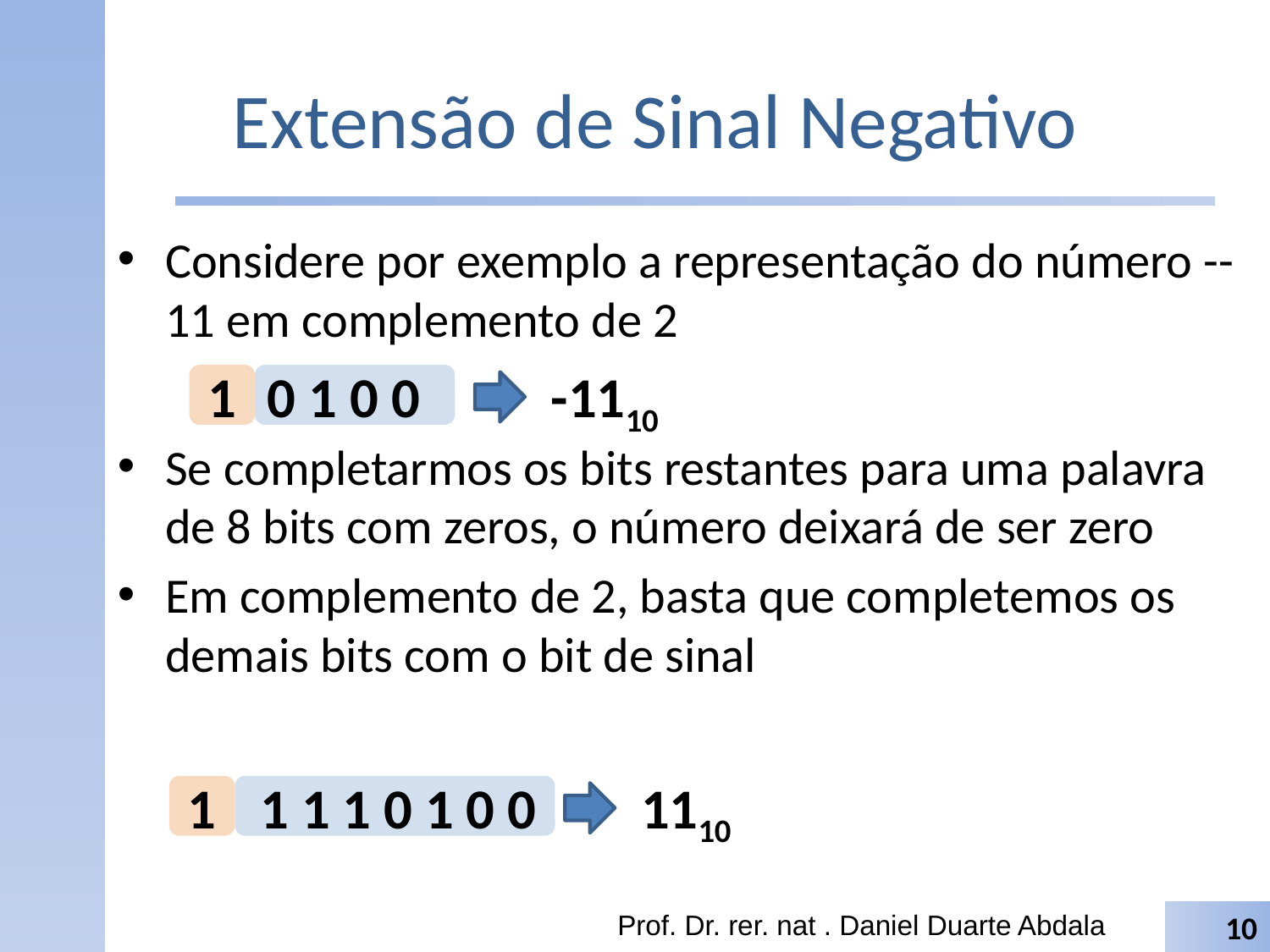

# Extensão de Sinal Negativo
Considere por exemplo a representação do número --11 em complemento de 2

Se completarmos os bits restantes para uma palavra de 8 bits com zeros, o número deixará de ser zero
Em complemento de 2, basta que completemos os demais bits com o bit de sinal

1
0 1 0 0

-1110

1
 1 1 1 0 1 0 0

1110

Prof. Dr. rer. nat . Daniel Duarte Abdala
10